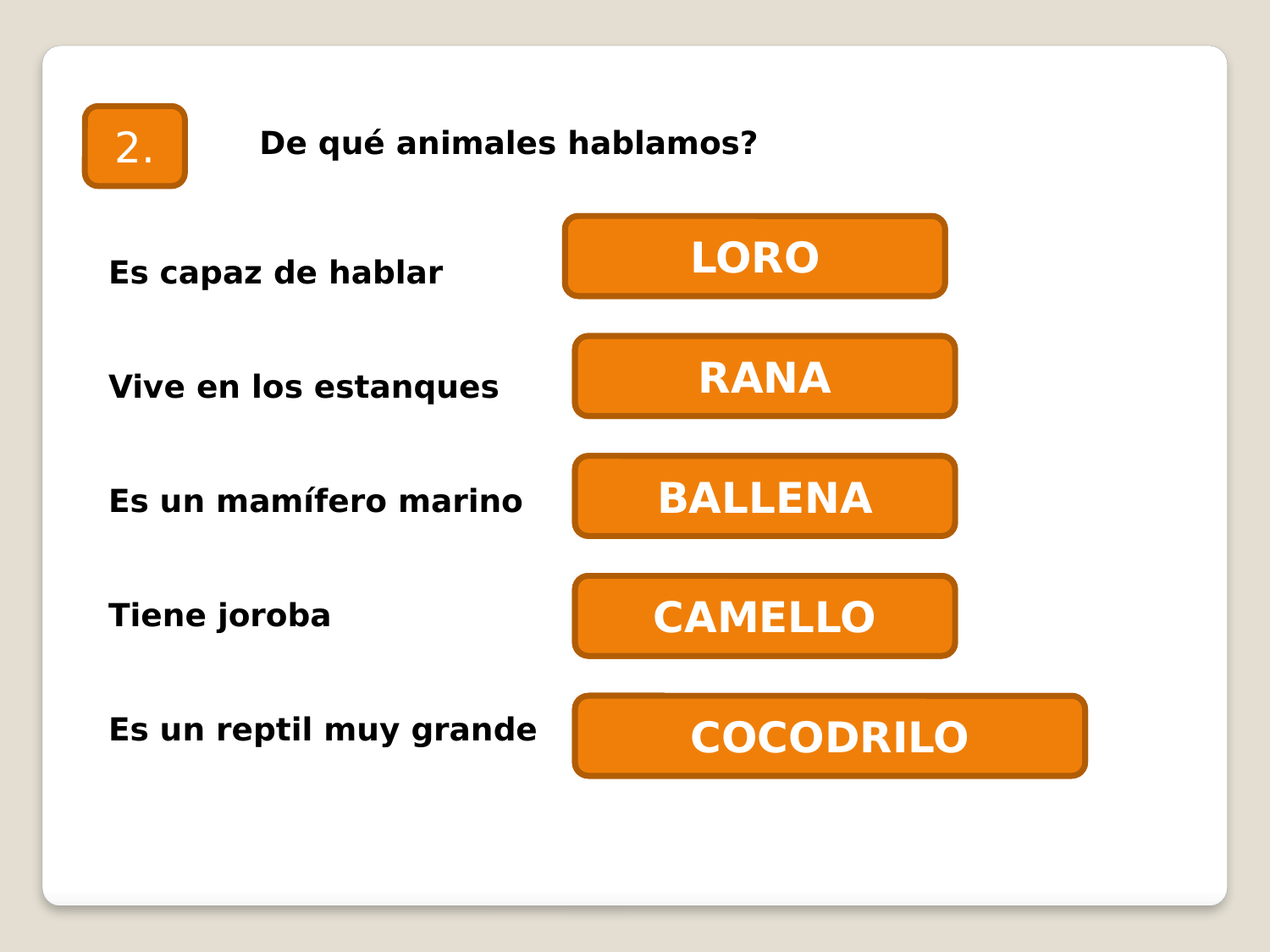

2.
De qué animales hablamos?
_O_O
LORO
Es capaz de hablar

Vive en los estanques

Es un mamífero marino

Tiene joroba

Es un reptil muy grande
_A_A
RANA
_A_ _E_A
BALLENA
_A_E_ _O
CAMELLO
_O_O_ _I_O
COCODRILO